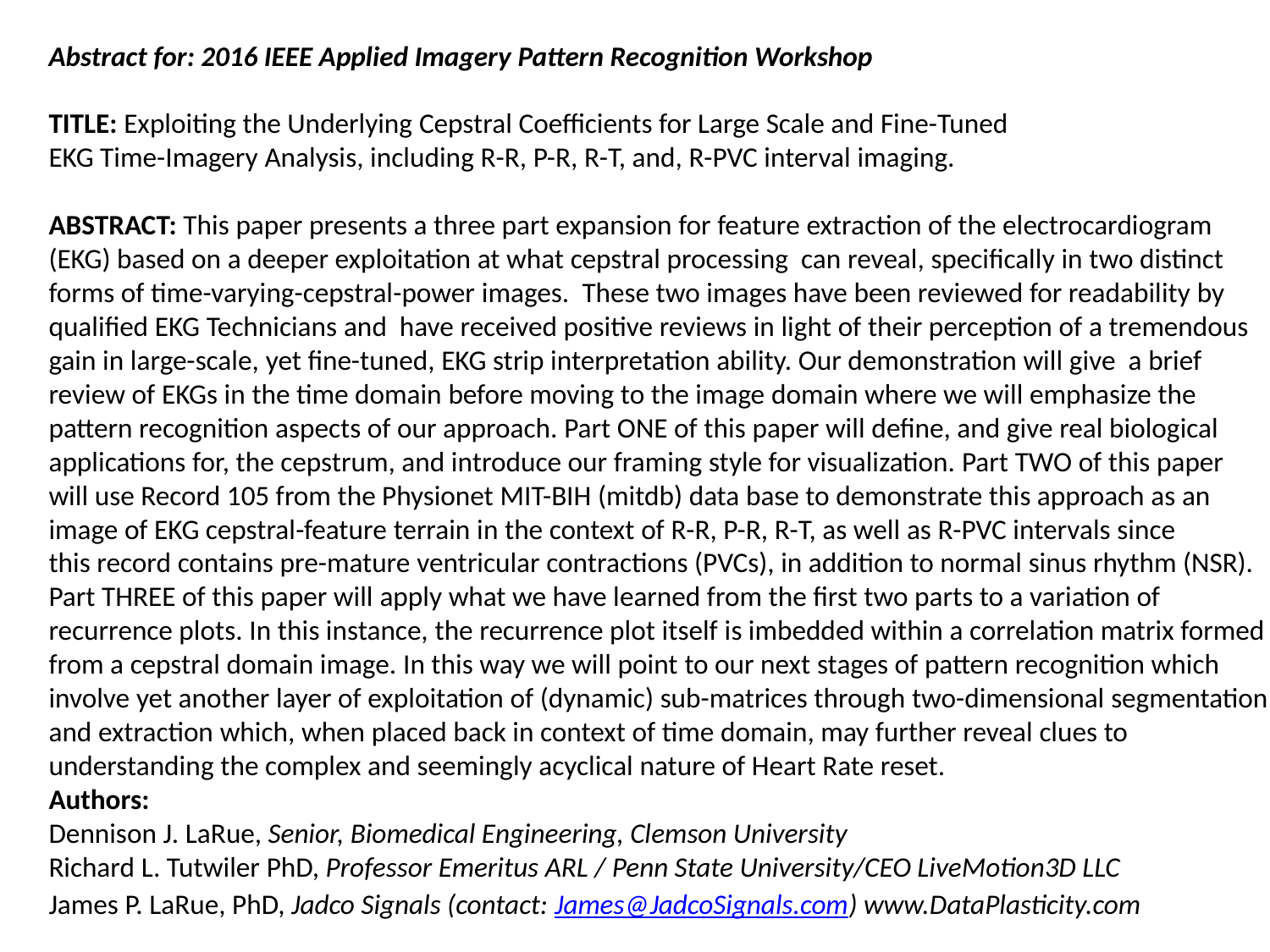

Abstract for: 2016 IEEE Applied Imagery Pattern Recognition Workshop

TITLE: Exploiting the Underlying Cepstral Coefficients for Large Scale and Fine-Tuned
EKG Time-Imagery Analysis, including R-R, P-R, R-T, and, R-PVC interval imaging.

ABSTRACT: This paper presents a three part expansion for feature extraction of the electrocardiogram
(EKG) based on a deeper exploitation at what cepstral processing  can reveal, specifically in two distinct
forms of time-varying-cepstral-power images.  These two images have been reviewed for readability by
qualified EKG Technicians and  have received positive reviews in light of their perception of a tremendous
gain in large-scale, yet fine-tuned, EKG strip interpretation ability. Our demonstration will give  a brief
review of EKGs in the time domain before moving to the image domain where we will emphasize the
pattern recognition aspects of our approach. Part ONE of this paper will define, and give real biological
applications for, the cepstrum, and introduce our framing style for visualization. Part TWO of this paper
will use Record 105 from the Physionet MIT-BIH (mitdb) data base to demonstrate this approach as an
image of EKG cepstral-feature terrain in the context of R-R, P-R, R-T, as well as R-PVC intervals since
this record contains pre-mature ventricular contractions (PVCs), in addition to normal sinus rhythm (NSR).
Part THREE of this paper will apply what we have learned from the first two parts to a variation of
recurrence plots. In this instance, the recurrence plot itself is imbedded within a correlation matrix formed
from a cepstral domain image. In this way we will point to our next stages of pattern recognition which
involve yet another layer of exploitation of (dynamic) sub-matrices through two-dimensional segmentation
and extraction which, when placed back in context of time domain, may further reveal clues to
understanding the complex and seemingly acyclical nature of Heart Rate reset.
Authors:
Dennison J. LaRue, Senior, Biomedical Engineering, Clemson University
Richard L. Tutwiler PhD, Professor Emeritus ARL / Penn State University/CEO LiveMotion3D LLC
James P. LaRue, PhD, Jadco Signals (contact: James@JadcoSignals.com) www.DataPlasticity.com